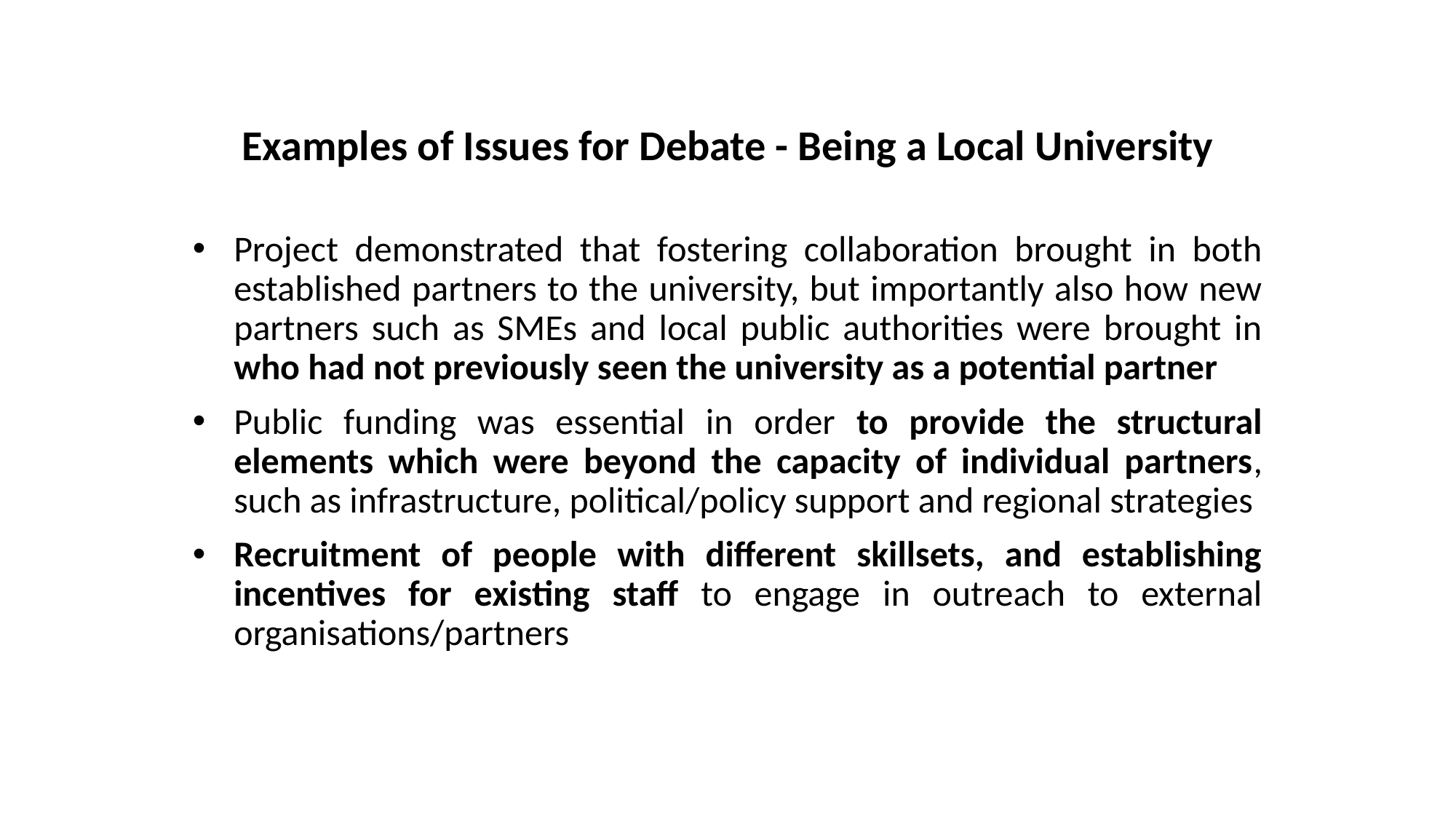

# Examples of Issues for Debate - Being a Local University
Project demonstrated that fostering collaboration brought in both established partners to the university, but importantly also how new partners such as SMEs and local public authorities were brought in who had not previously seen the university as a potential partner
Public funding was essential in order to provide the structural elements which were beyond the capacity of individual partners, such as infrastructure, political/policy support and regional strategies
Recruitment of people with different skillsets, and establishing incentives for existing staff to engage in outreach to external organisations/partners